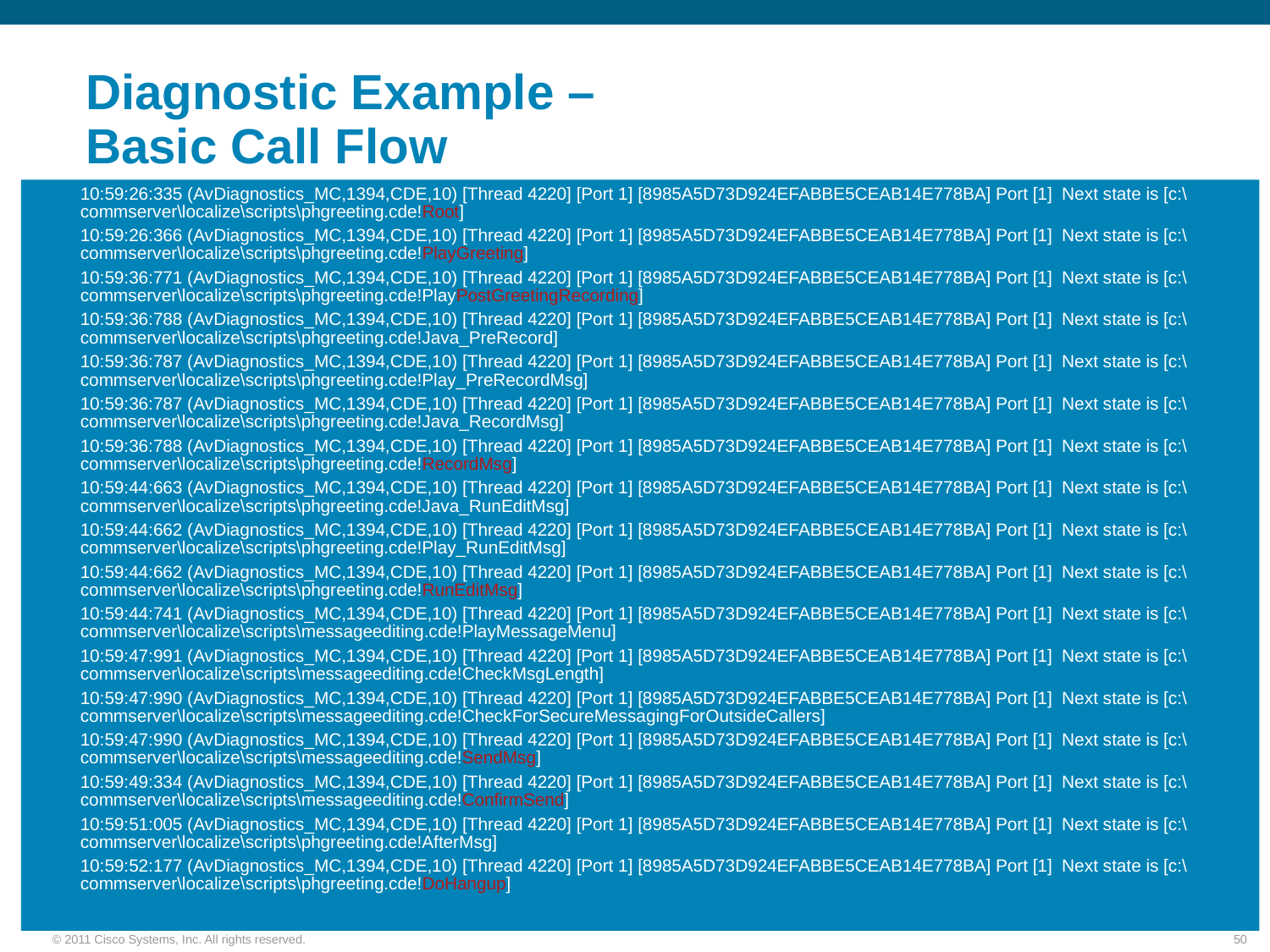

# Diagnostic Example – Basic Call Flow
	10:59:26:335 (AvDiagnostics_MC,1394,CDE,10) [Thread 4220] [Port 1] [8985A5D73D924EFABBE5CEAB14E778BA] Port [1]  Next state is [c:\commserver\localize\scripts\phgreeting.cde!Root]
10:59:26:366 (AvDiagnostics_MC,1394,CDE,10) [Thread 4220] [Port 1] [8985A5D73D924EFABBE5CEAB14E778BA] Port [1]  Next state is [c:\commserver\localize\scripts\phgreeting.cde!PlayGreeting]
10:59:36:771 (AvDiagnostics_MC,1394,CDE,10) [Thread 4220] [Port 1] [8985A5D73D924EFABBE5CEAB14E778BA] Port [1]  Next state is [c:\commserver\localize\scripts\phgreeting.cde!PlayPostGreetingRecording]
10:59:36:788 (AvDiagnostics_MC,1394,CDE,10) [Thread 4220] [Port 1] [8985A5D73D924EFABBE5CEAB14E778BA] Port [1]  Next state is [c:\commserver\localize\scripts\phgreeting.cde!Java_PreRecord]
10:59:36:787 (AvDiagnostics_MC,1394,CDE,10) [Thread 4220] [Port 1] [8985A5D73D924EFABBE5CEAB14E778BA] Port [1]  Next state is [c:\commserver\localize\scripts\phgreeting.cde!Play_PreRecordMsg]
10:59:36:787 (AvDiagnostics_MC,1394,CDE,10) [Thread 4220] [Port 1] [8985A5D73D924EFABBE5CEAB14E778BA] Port [1]  Next state is [c:\commserver\localize\scripts\phgreeting.cde!Java_RecordMsg]
10:59:36:788 (AvDiagnostics_MC,1394,CDE,10) [Thread 4220] [Port 1] [8985A5D73D924EFABBE5CEAB14E778BA] Port [1]  Next state is [c:\commserver\localize\scripts\phgreeting.cde!RecordMsg]
10:59:44:663 (AvDiagnostics_MC,1394,CDE,10) [Thread 4220] [Port 1] [8985A5D73D924EFABBE5CEAB14E778BA] Port [1]  Next state is [c:\commserver\localize\scripts\phgreeting.cde!Java_RunEditMsg]
10:59:44:662 (AvDiagnostics_MC,1394,CDE,10) [Thread 4220] [Port 1] [8985A5D73D924EFABBE5CEAB14E778BA] Port [1]  Next state is [c:\commserver\localize\scripts\phgreeting.cde!Play_RunEditMsg]
10:59:44:662 (AvDiagnostics_MC,1394,CDE,10) [Thread 4220] [Port 1] [8985A5D73D924EFABBE5CEAB14E778BA] Port [1]  Next state is [c:\commserver\localize\scripts\phgreeting.cde!RunEditMsg]
10:59:44:741 (AvDiagnostics_MC,1394,CDE,10) [Thread 4220] [Port 1] [8985A5D73D924EFABBE5CEAB14E778BA] Port [1]  Next state is [c:\commserver\localize\scripts\messageediting.cde!PlayMessageMenu]
10:59:47:991 (AvDiagnostics_MC,1394,CDE,10) [Thread 4220] [Port 1] [8985A5D73D924EFABBE5CEAB14E778BA] Port [1]  Next state is [c:\commserver\localize\scripts\messageediting.cde!CheckMsgLength]
10:59:47:990 (AvDiagnostics_MC,1394,CDE,10) [Thread 4220] [Port 1] [8985A5D73D924EFABBE5CEAB14E778BA] Port [1]  Next state is [c:\commserver\localize\scripts\messageediting.cde!CheckForSecureMessagingForOutsideCallers]
10:59:47:990 (AvDiagnostics_MC,1394,CDE,10) [Thread 4220] [Port 1] [8985A5D73D924EFABBE5CEAB14E778BA] Port [1]  Next state is [c:\commserver\localize\scripts\messageediting.cde!SendMsg]
10:59:49:334 (AvDiagnostics_MC,1394,CDE,10) [Thread 4220] [Port 1] [8985A5D73D924EFABBE5CEAB14E778BA] Port [1]  Next state is [c:\commserver\localize\scripts\messageediting.cde!ConfirmSend]
10:59:51:005 (AvDiagnostics_MC,1394,CDE,10) [Thread 4220] [Port 1] [8985A5D73D924EFABBE5CEAB14E778BA] Port [1]  Next state is [c:\commserver\localize\scripts\phgreeting.cde!AfterMsg]
10:59:52:177 (AvDiagnostics_MC,1394,CDE,10) [Thread 4220] [Port 1] [8985A5D73D924EFABBE5CEAB14E778BA] Port [1]  Next state is [c:\commserver\localize\scripts\phgreeting.cde!DoHangup]